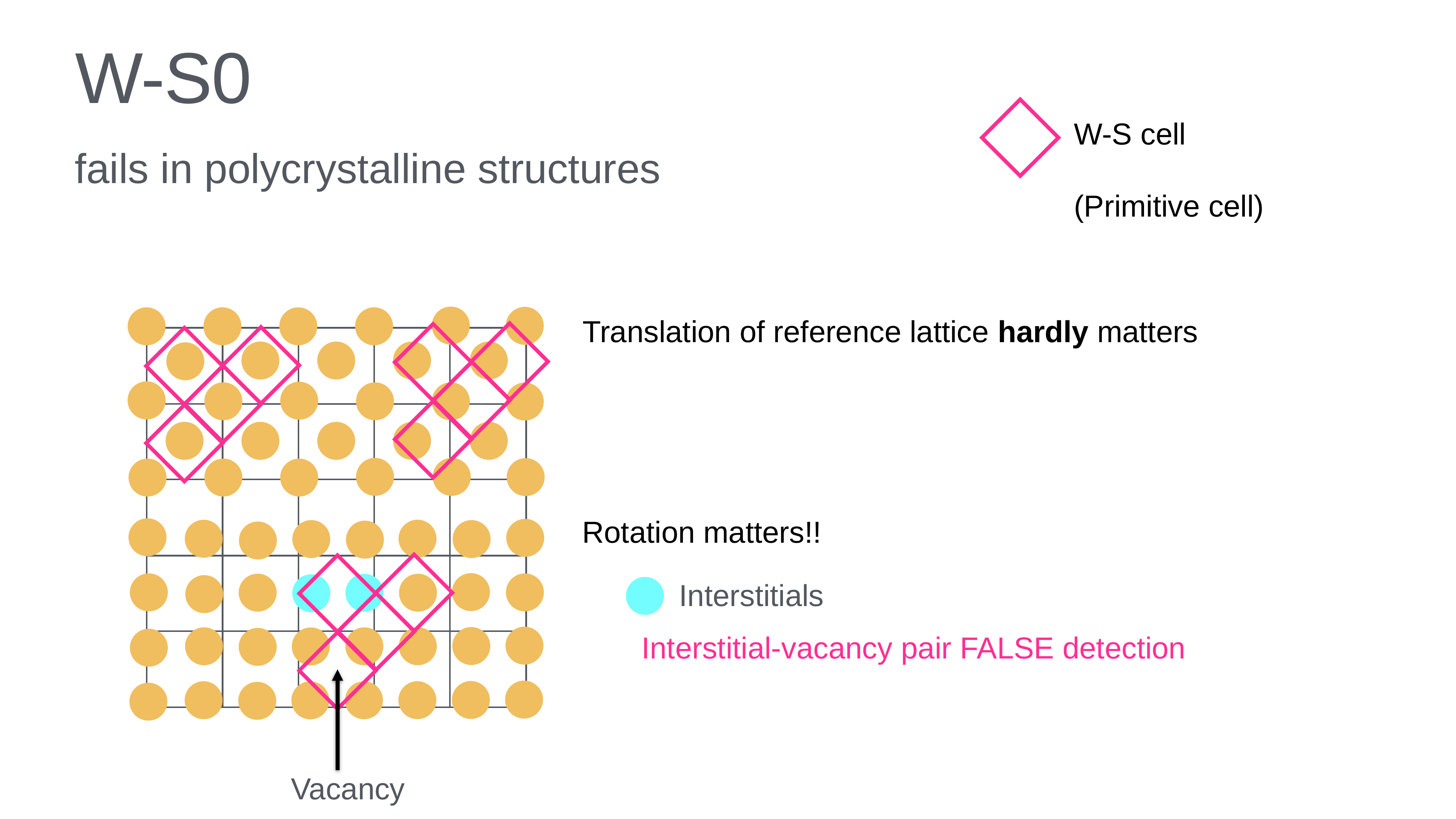

# W-S0
W-S cell
(Primitive cell)

fails in polycrystalline structures

Translation of reference lattice hardly matters

Rotation matters!!

Interstitials

Interstitial-vacancy pair FALSE detection

Vacancy